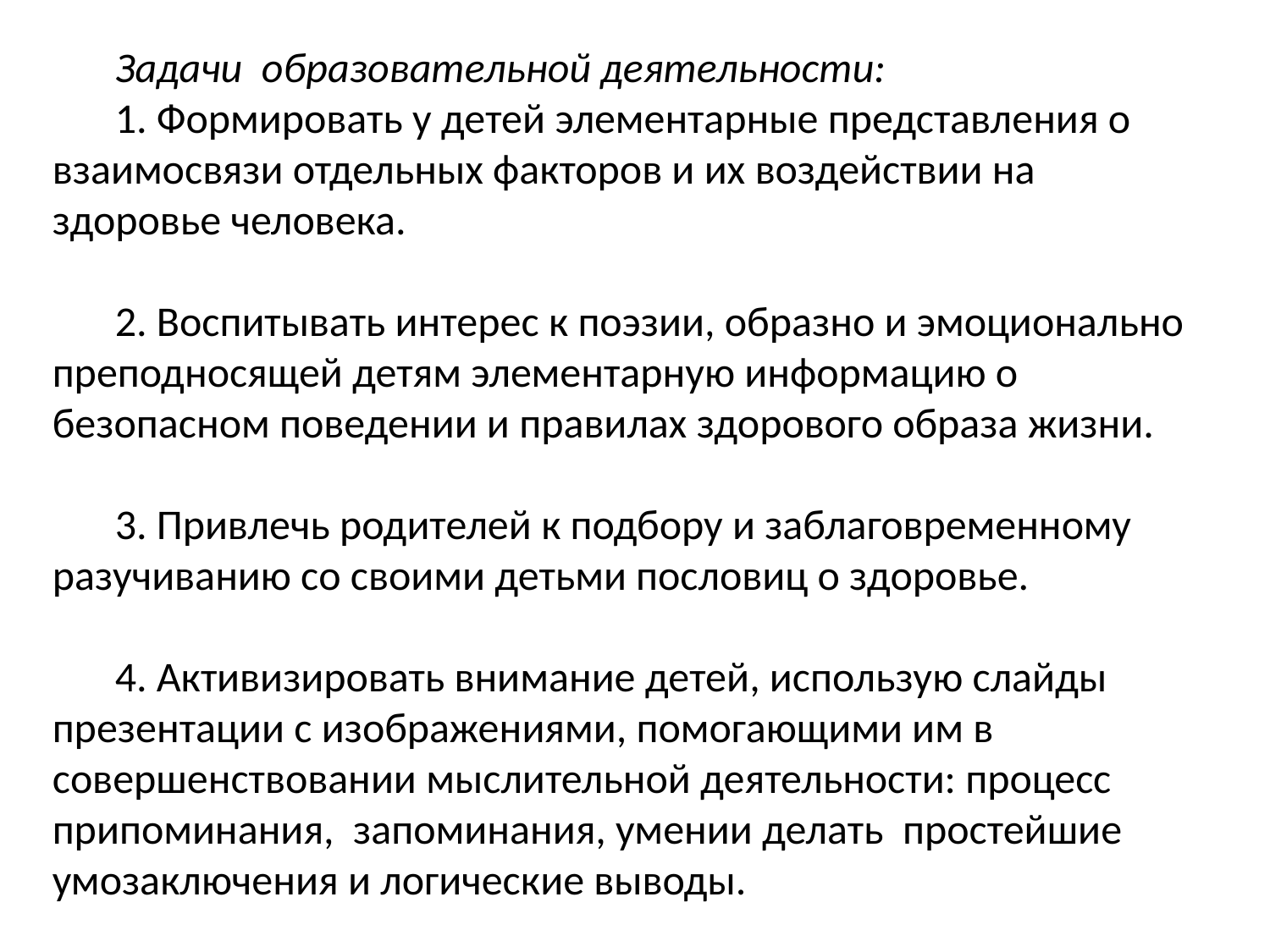

Задачи  образовательной деятельности:
1. Формировать у детей элементарные представления о взаимосвязи отдельных факторов и их воздействии на здоровье человека.

2. Воспитывать интерес к поэзии, образно и эмоционально преподносящей детям элементарную информацию о безопасном поведении и правилах здорового образа жизни.

3. Привлечь родителей к подбору и заблаговременному разучиванию со своими детьми пословиц о здоровье.

4. Активизировать внимание детей, использую слайды  презентации с изображениями, помогающими им в совершенствовании мыслительной деятельности: процесс припоминания,  запоминания, умении делать  простейшие умозаключения и логические выводы.